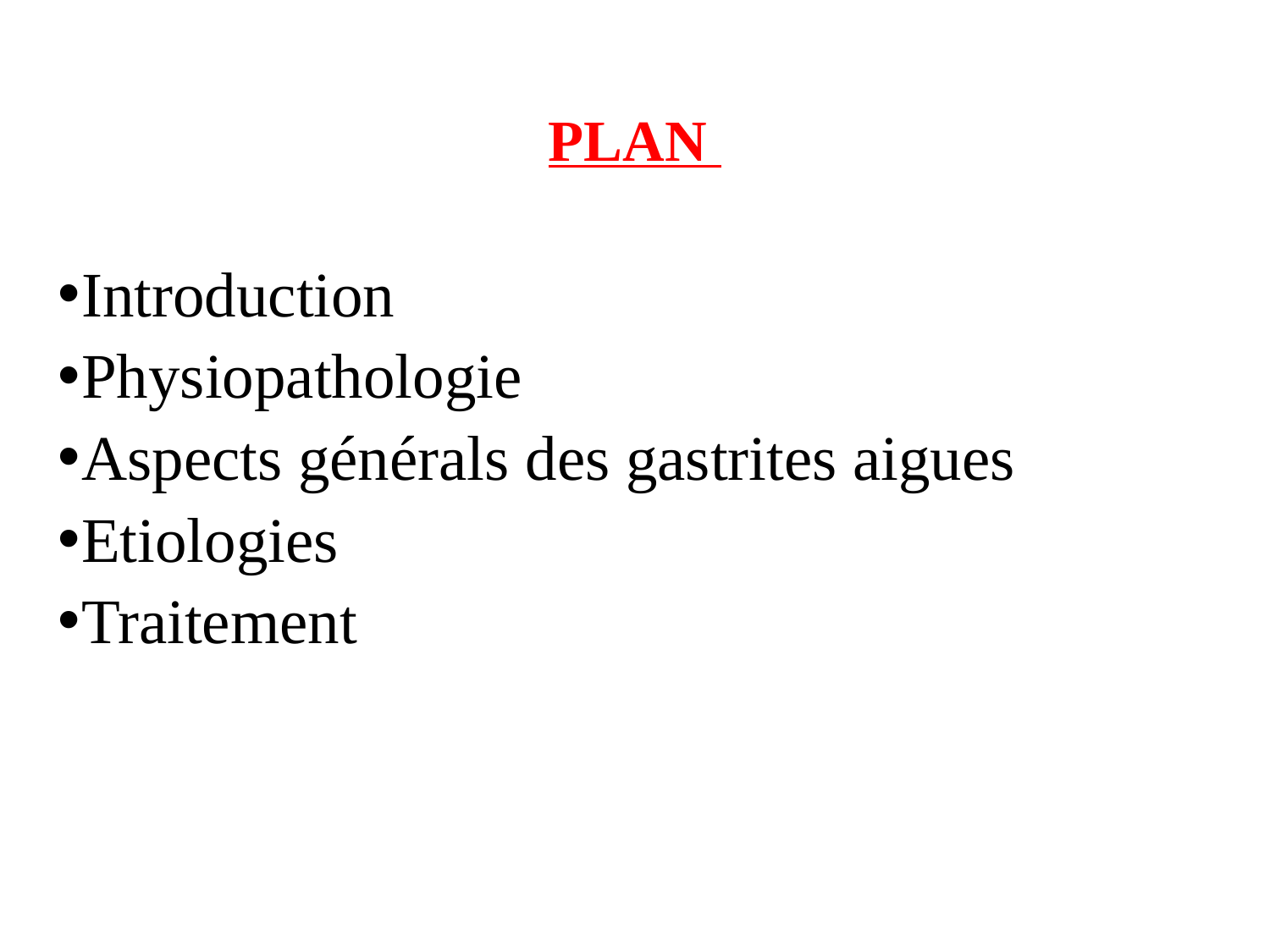

# PLAN

Introduction
Physiopathologie
Aspects générals des gastrites aigues
Etiologies
Traitement